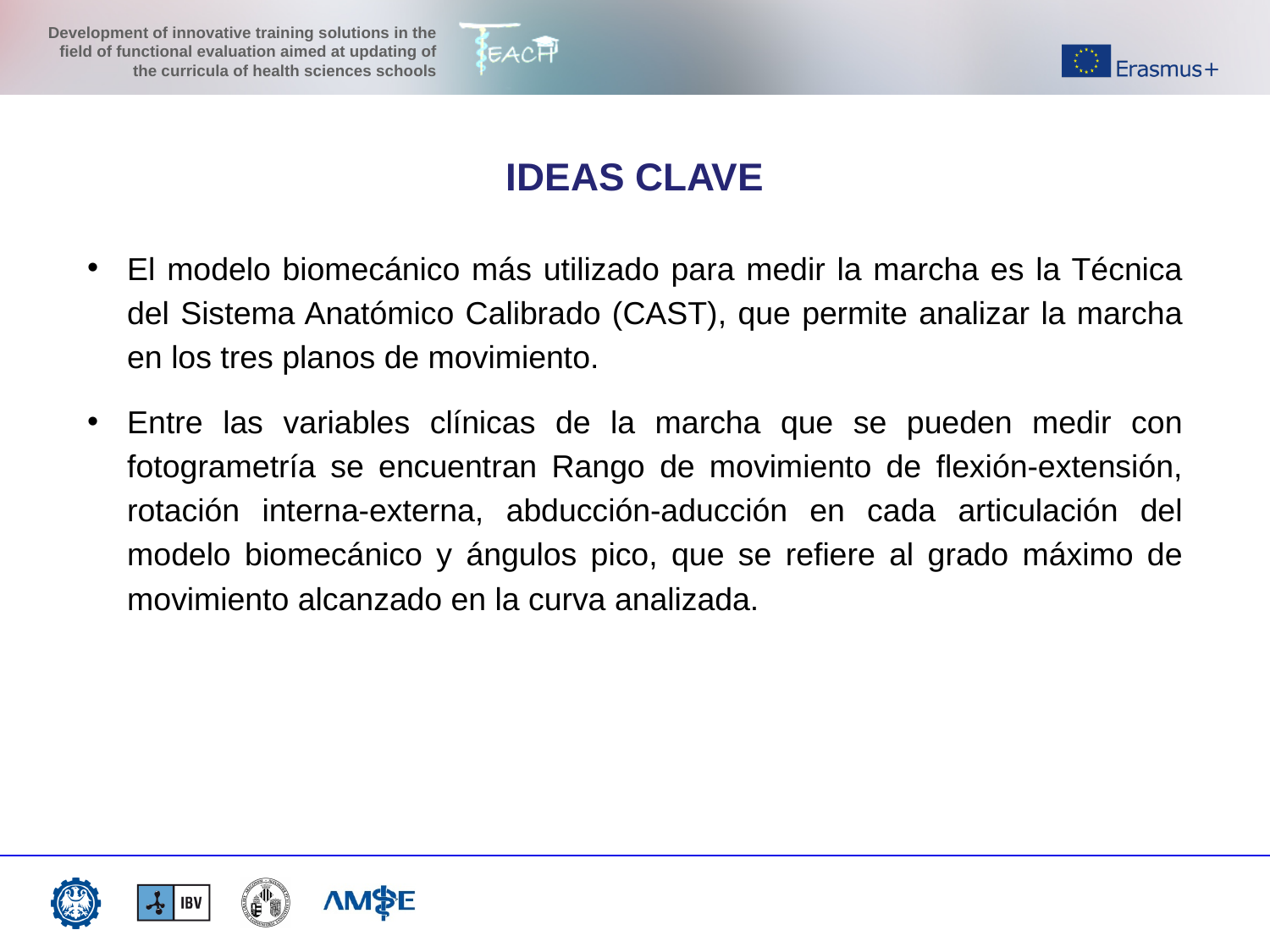

IDEAS CLAVE
El modelo biomecánico más utilizado para medir la marcha es la Técnica del Sistema Anatómico Calibrado (CAST), que permite analizar la marcha en los tres planos de movimiento.
Entre las variables clínicas de la marcha que se pueden medir con fotogrametría se encuentran Rango de movimiento de flexión-extensión, rotación interna-externa, abducción-aducción en cada articulación del modelo biomecánico y ángulos pico, que se refiere al grado máximo de movimiento alcanzado en la curva analizada.